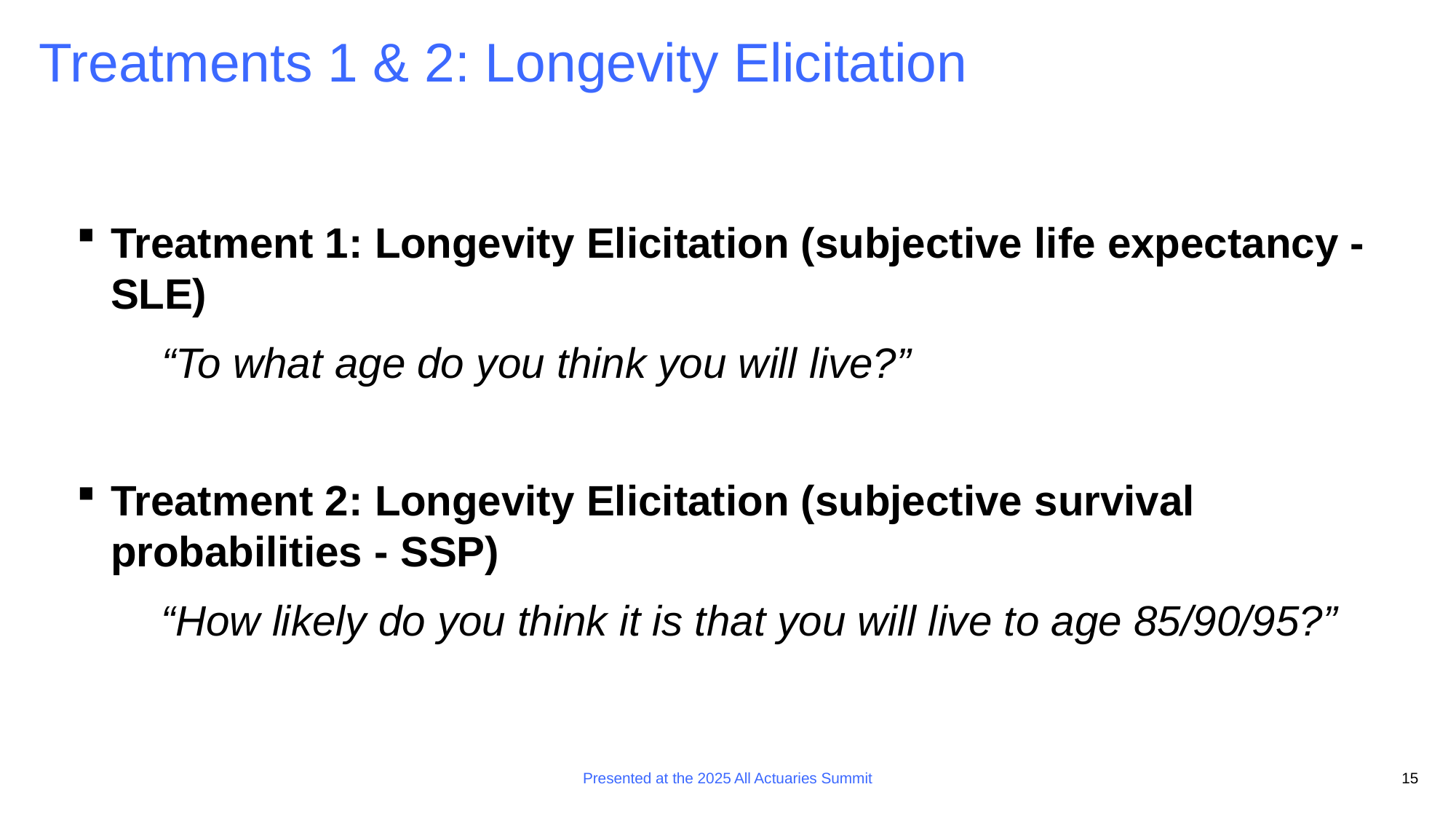

# Treatments 1 & 2: Longevity Elicitation
Treatment 1: Longevity Elicitation (subjective life expectancy - SLE)
“To what age do you think you will live?”

Treatment 2: Longevity Elicitation (subjective survival probabilities - SSP)
“How likely do you think it is that you will live to age 85/90/95?”
Presented at the 2025 All Actuaries Summit
15